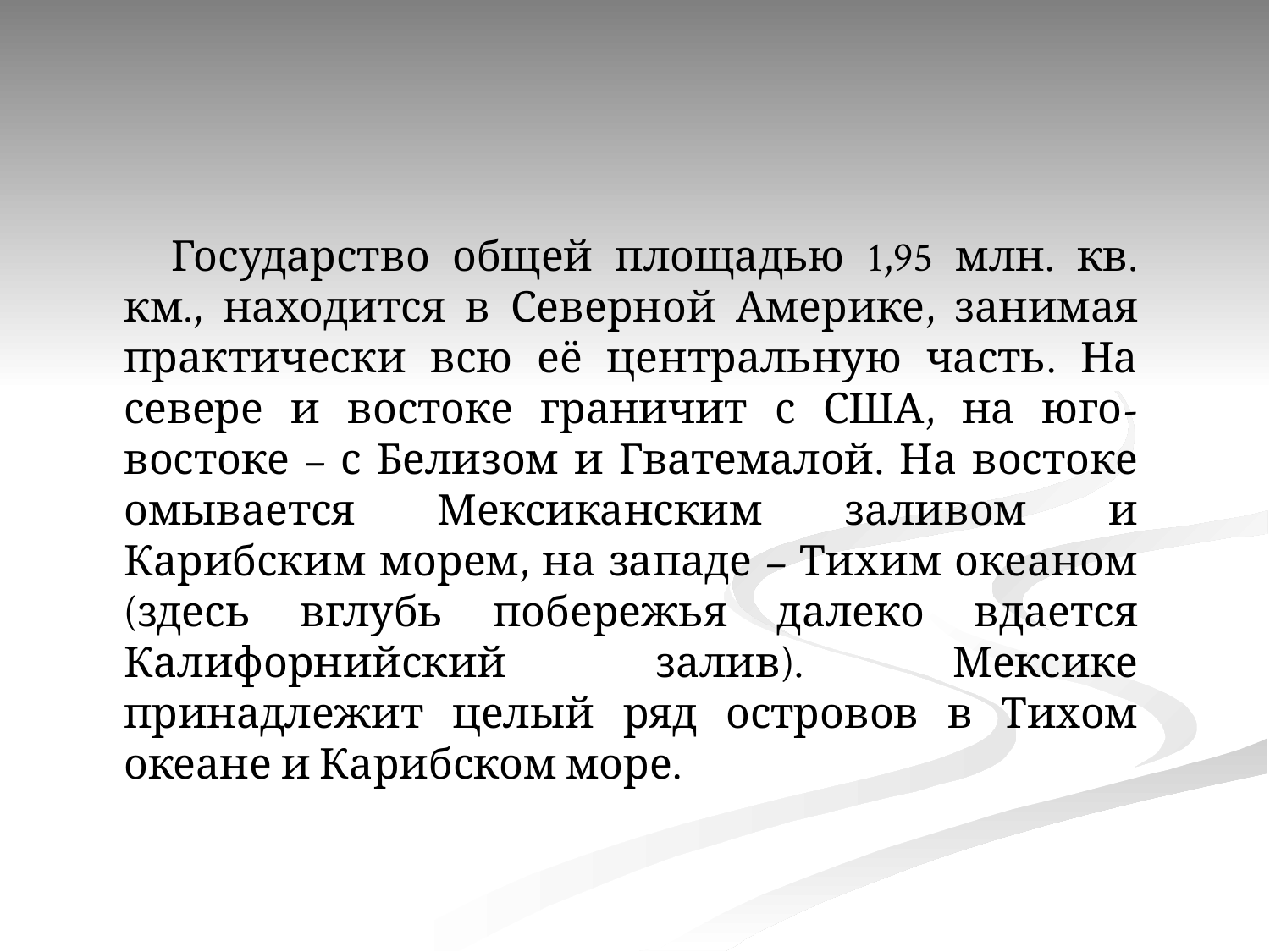

Государство общей площадью 1,95 млн. кв. км., находится в Северной Америке, занимая практически всю её центральную часть. На севере и востоке граничит с США, на юго-востоке – с Белизом и Гватемалой. На востоке омывается Мексиканским заливом и Карибским морем, на западе – Тихим океаном (здесь вглубь побережья далеко вдается Калифорнийский залив). Мексике принадлежит целый ряд островов в Тихом океане и Карибском море.